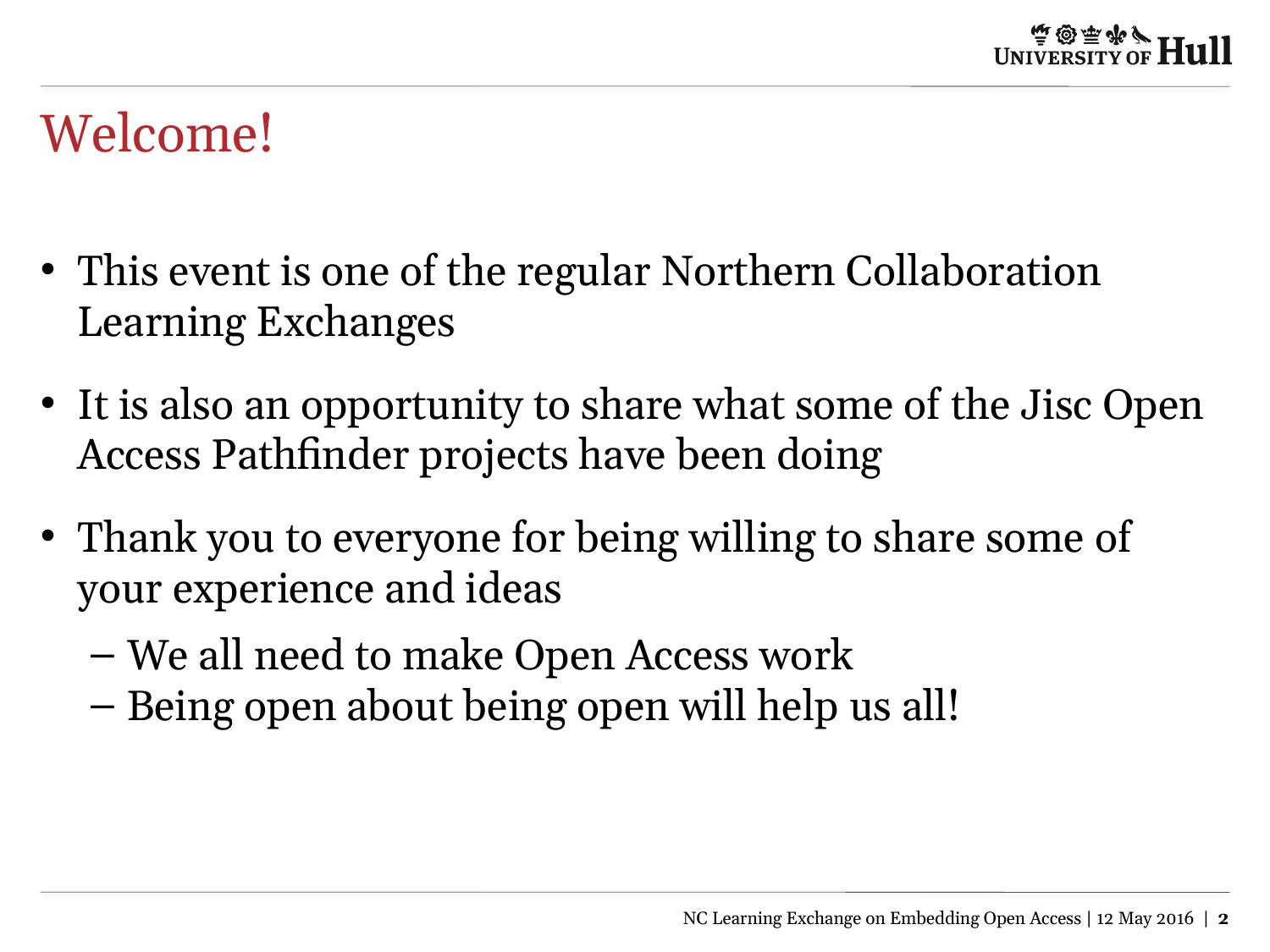

# Welcome!
This event is one of the regular Northern Collaboration Learning Exchanges
It is also an opportunity to share what some of the Jisc Open Access Pathfinder projects have been doing
Thank you to everyone for being willing to share some of your experience and ideas
We all need to make Open Access work
Being open about being open will help us all!
NC Learning Exchange on Embedding Open Access | 12 May 2016  |  2